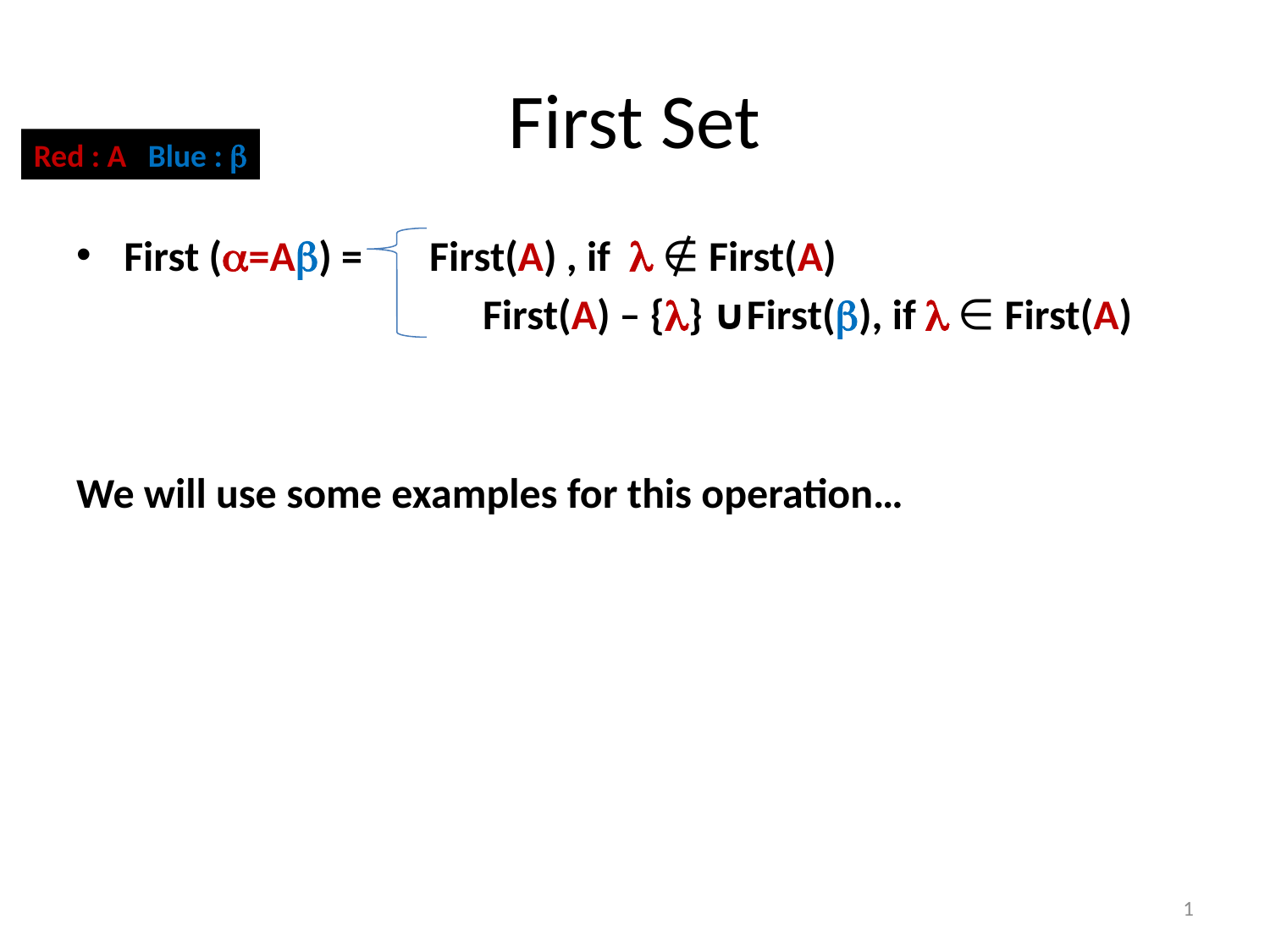

# First Set
Red : A   Blue : β
First (α=Aβ) =       First(A) , if  λ ∉ First(A)
			           First(A) – {λ} ∪First(β), if λ ∈ First(A)

We will use some examples for this operation…

1